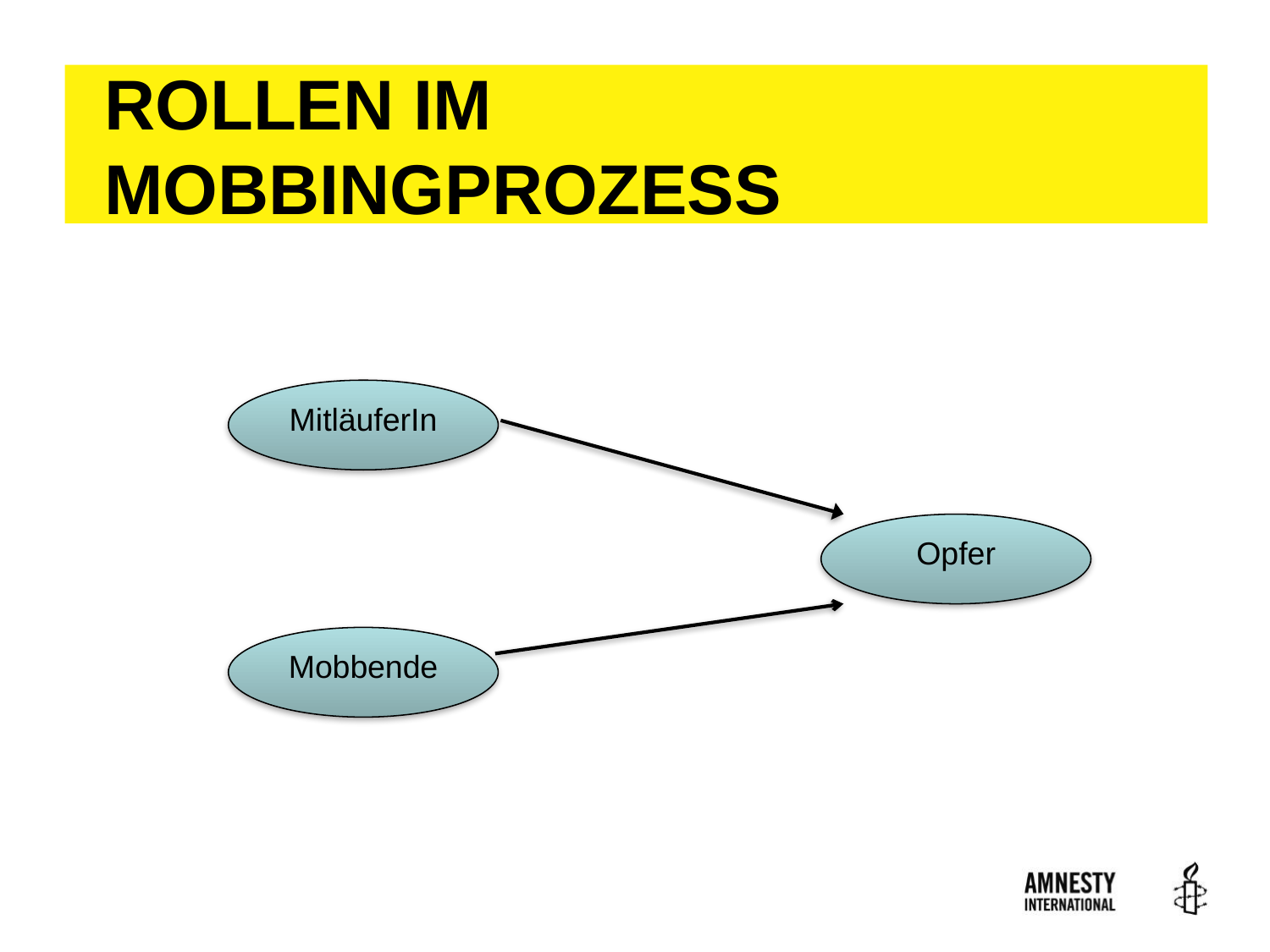

# ROLLEN IM MOBBINGPROZESS
4

MitläuferIn
Opfer
Mobbende